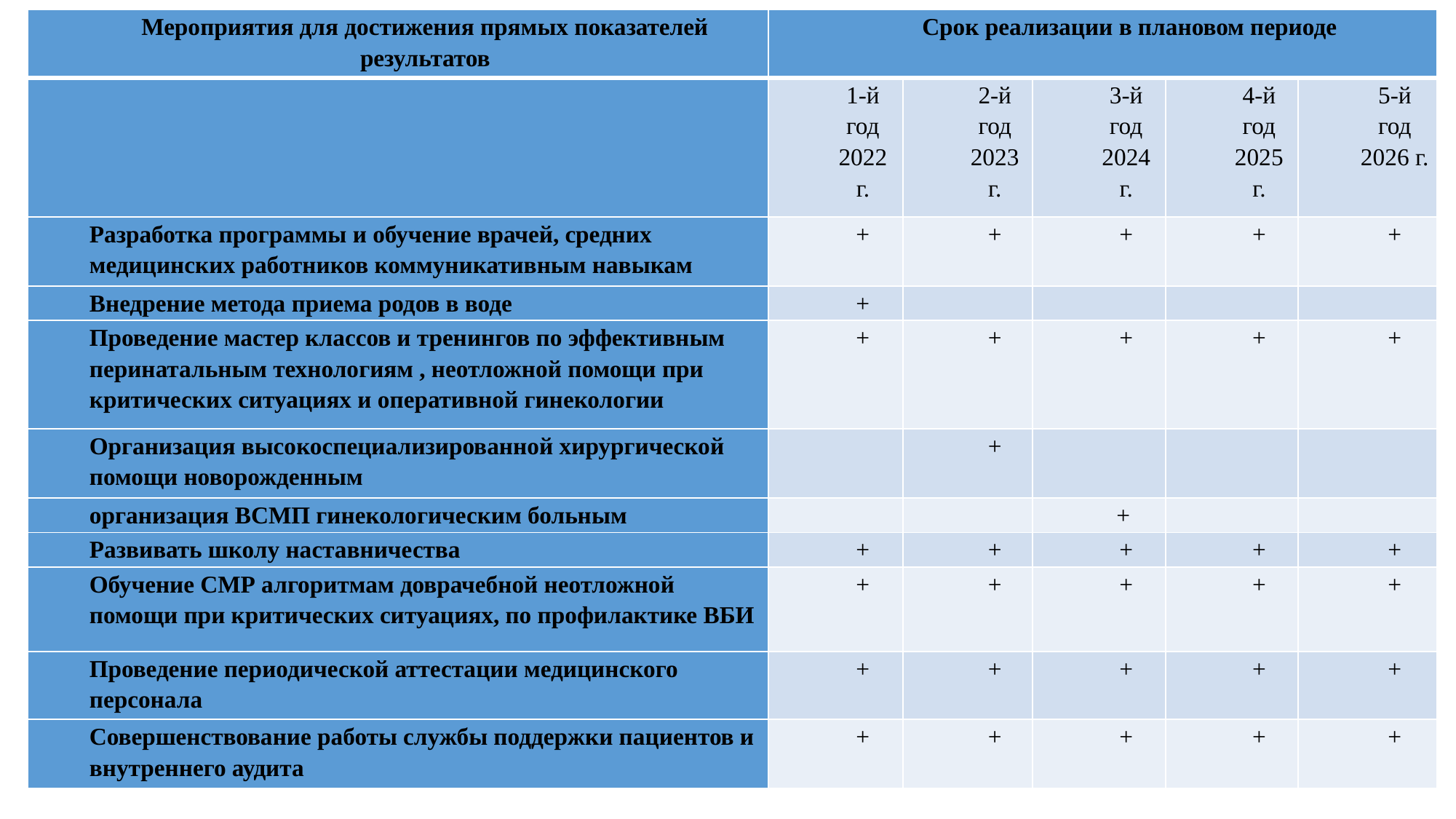

| Мероприятия для достижения прямых показателей результатов | Срок реализации в плановом периоде |  |  |  |  |
| --- | --- | --- | --- | --- | --- |
|  | 1-й год 2022 г. | 2-й год 2023 г. | 3-й год 2024 г. | 4-й год 2025 г. | 5-й год 2026 г. |
| Разработка программы и обучение врачей, средних медицинских работников коммуникативным навыкам | + | + | + | + | + |
| Внедрение метода приема родов в воде | + |  |  |  |  |
| Проведение мастер классов и тренингов по эффективным перинатальным технологиям , неотложной помощи при критических ситуациях и оперативной гинекологии | + | + | + | + | + |
| Организация высокоспециализированной хирургической помощи новорожденным |  | + |  |  |  |
| организация ВСМП гинекологическим больным |  |  | + |  |  |
| Развивать школу наставничества | + | + | + | + | + |
| Обучение СМР алгоритмам доврачебной неотложной помощи при критических ситуациях, по профилактике ВБИ | + | + | + | + | + |
| Проведение периодической аттестации медицинского персонала | + | + | + | + | + |
| Совершенствование работы службы поддержки пациентов и внутреннего аудита | + | + | + | + | + |